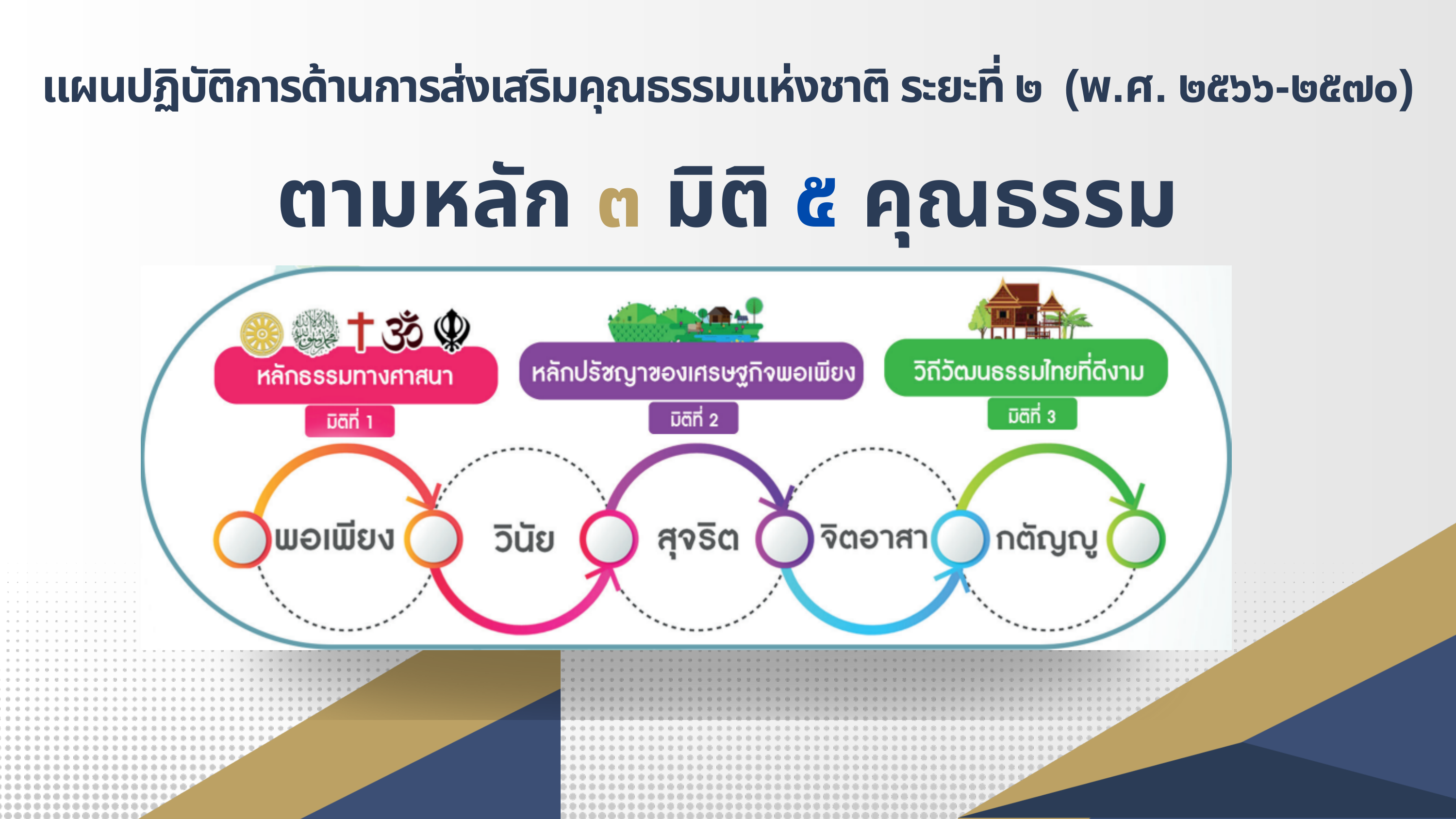

แผนปฏิบัติการด้านการส่งเสริมคุณธรรมแห่งชาติ ระยะที่ ๒  (พ.ศ. ๒๕๖๖-๒๕๗๐)
ตามหลัก ๓ มิติ ๕ คุณธรรม